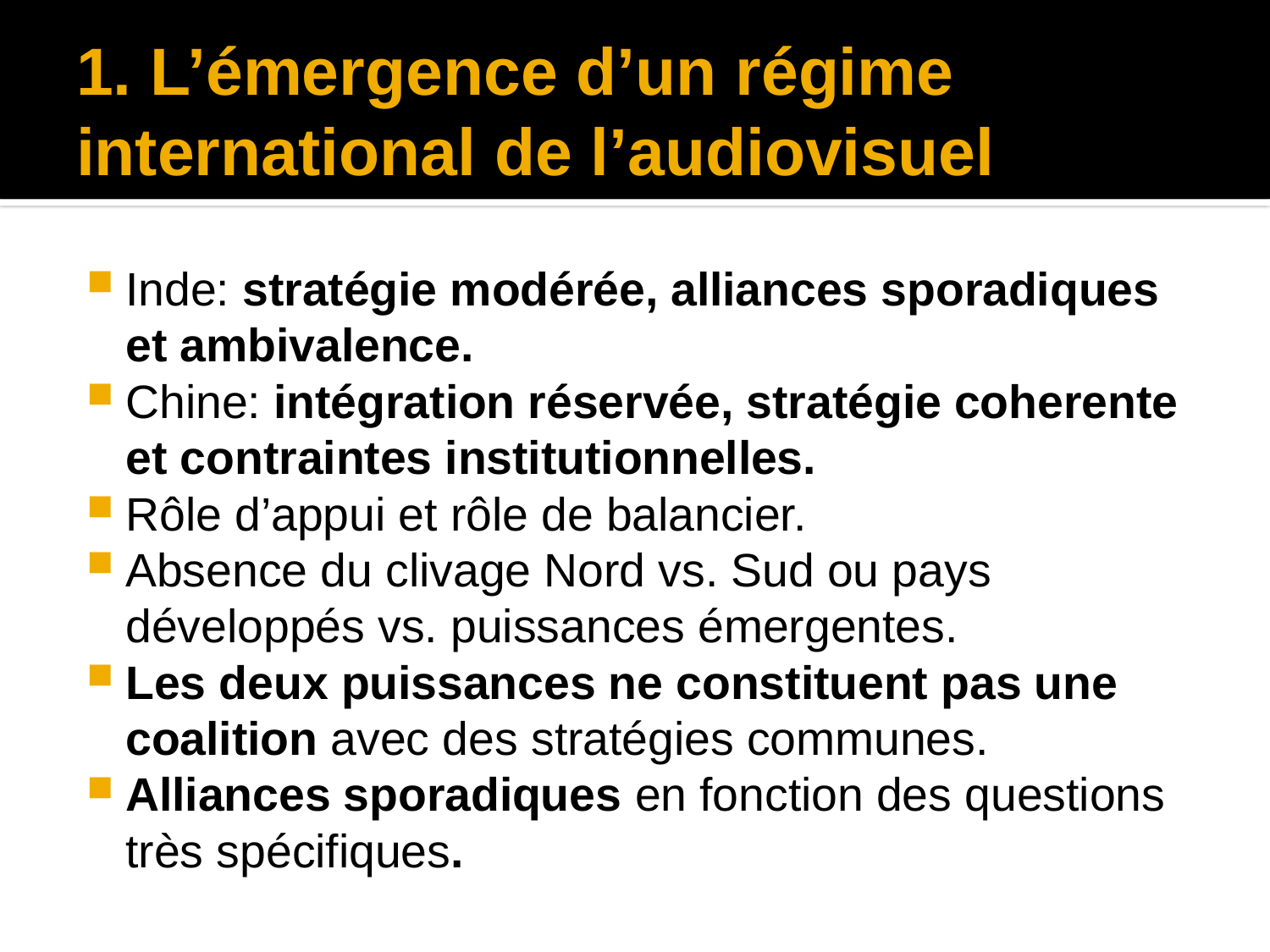

# 1. L’émergence d’un régime international de l’audiovisuel
Inde: stratégie modérée, alliances sporadiques et ambivalence.
Chine: intégration réservée, stratégie coherente et contraintes institutionnelles.
Rôle d’appui et rôle de balancier.
Absence du clivage Nord vs. Sud ou pays développés vs. puissances émergentes.
Les deux puissances ne constituent pas une coalition avec des stratégies communes.
Alliances sporadiques en fonction des questions très spécifiques.